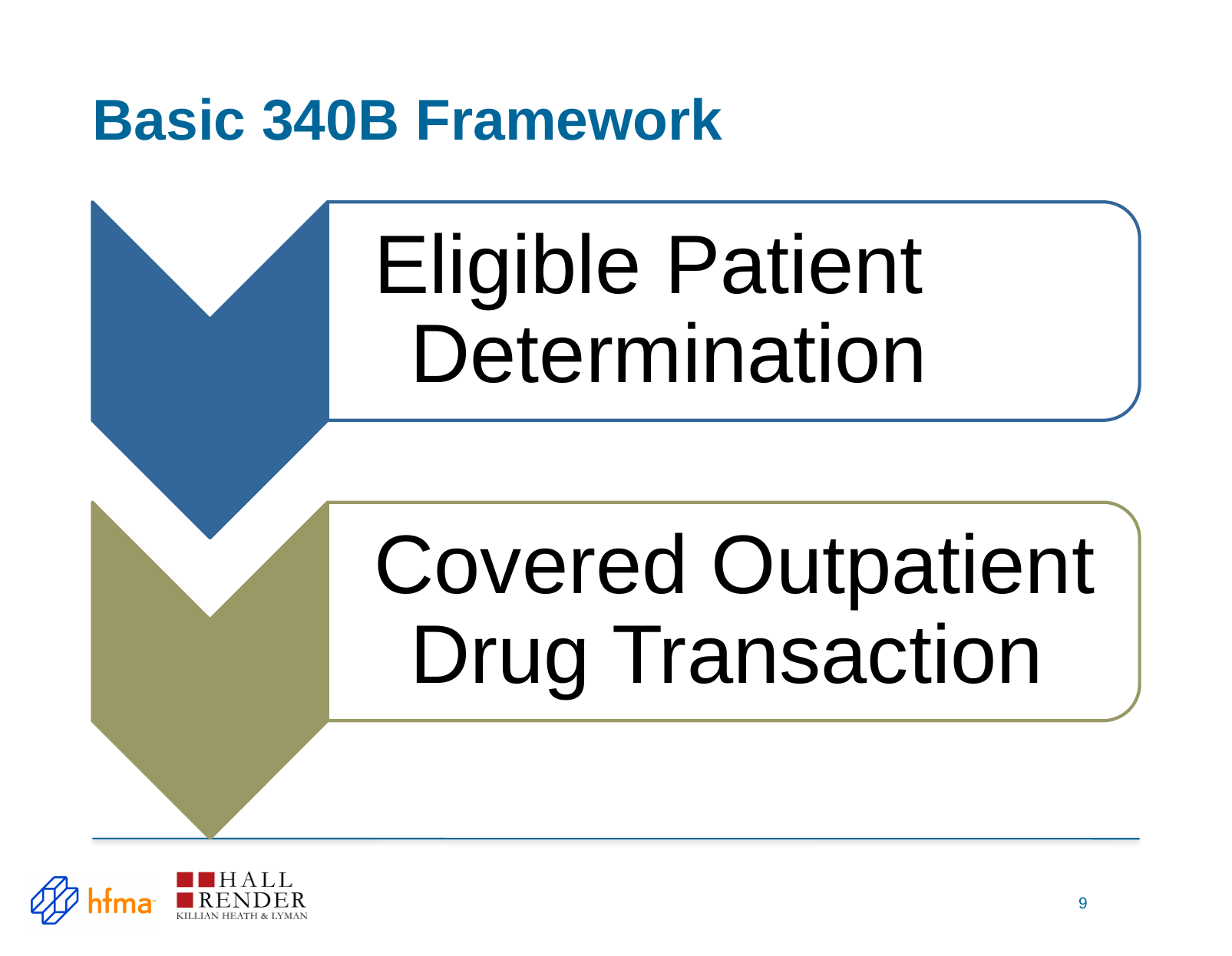

# Basic 340B Framework

Eligible Patient Determination

Covered Outpatient Drug Transaction
9